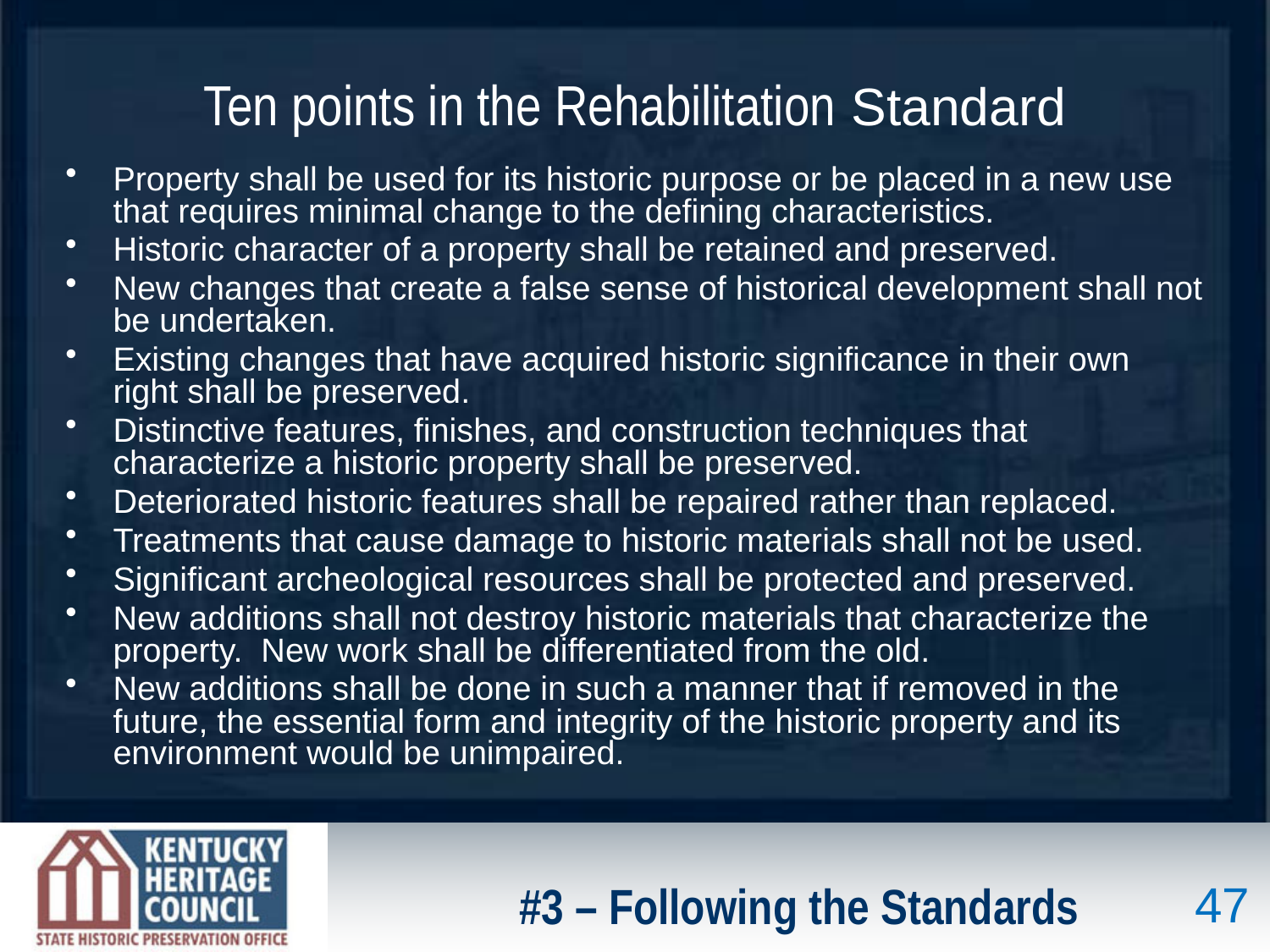

Ten points in the Rehabilitation Standard
Property shall be used for its historic purpose or be placed in a new use that requires minimal change to the defining characteristics.
Historic character of a property shall be retained and preserved.
New changes that create a false sense of historical development shall not be undertaken.
Existing changes that have acquired historic significance in their own right shall be preserved.
Distinctive features, finishes, and construction techniques that characterize a historic property shall be preserved.
Deteriorated historic features shall be repaired rather than replaced.
Treatments that cause damage to historic materials shall not be used.
Significant archeological resources shall be protected and preserved.
New additions shall not destroy historic materials that characterize the property.  New work shall be differentiated from the old.
New additions shall be done in such a manner that if removed in the future, the essential form and integrity of the historic property and its environment would be unimpaired.
#3 – Following the Standards
47